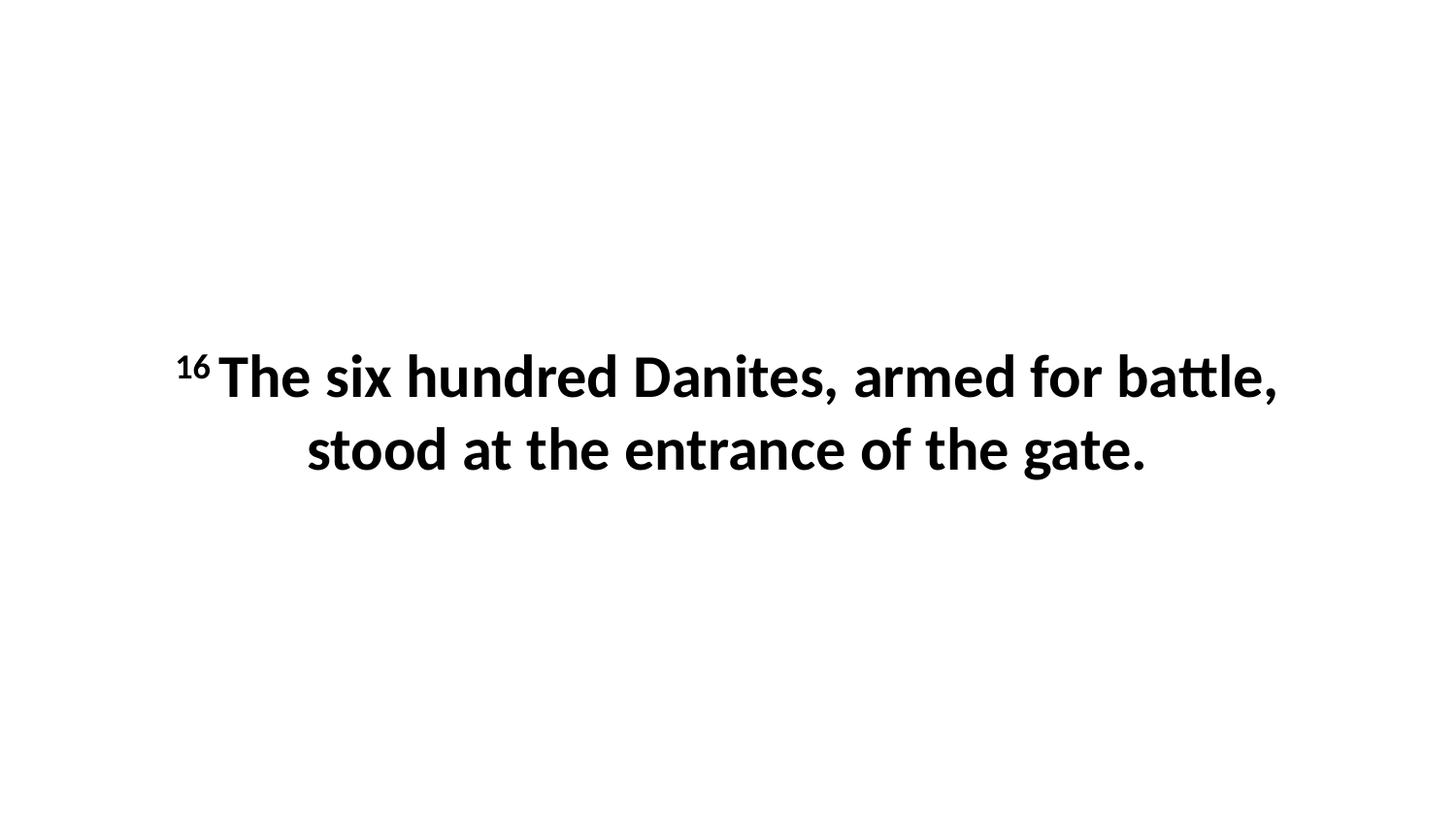

16 The six hundred Danites, armed for battle, stood at the entrance of the gate.